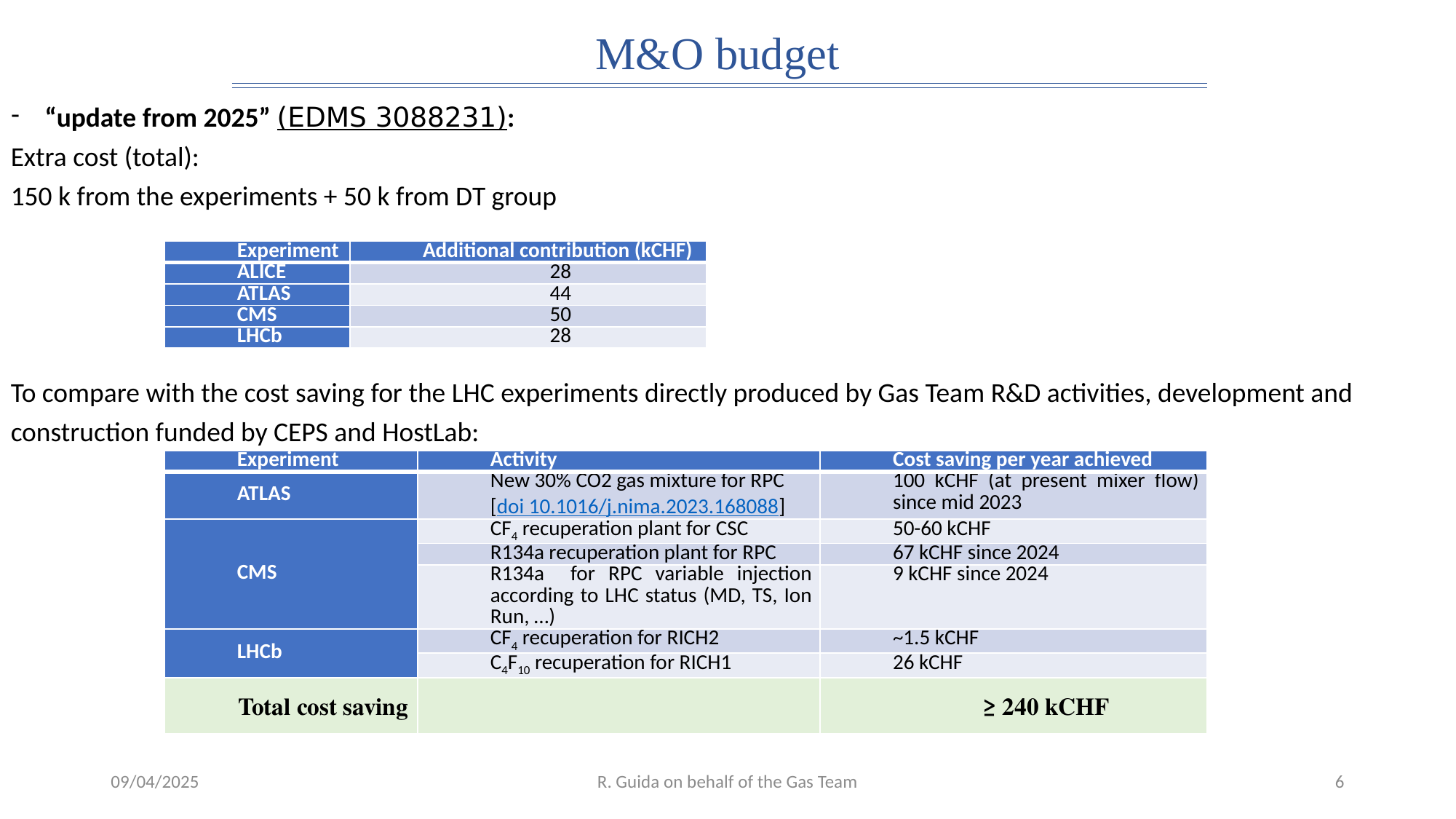

M&O budget
“update from 2025” (EDMS 3088231):
Extra cost (total):
150 k from the experiments + 50 k from DT group

To compare with the cost saving for the LHC experiments directly produced by Gas Team R&D activities, development and construction funded by CEPS and HostLab:

| Experiment | Additional contribution (kCHF) |
| --- | --- |
| ALICE | 28 |
| ATLAS | 44 |
| CMS | 50 |
| LHCb | 28 |
| Experiment | Activity | Cost saving per year achieved |
| --- | --- | --- |
| ATLAS | New 30% CO2 gas mixture for RPC [doi 10.1016/j.nima.2023.168088] | 100 kCHF (at present mixer flow) since mid 2023 |
| CMS | CF4 recuperation plant for CSC | 50-60 kCHF |
|  | R134a recuperation plant for RPC | 67 kCHF since 2024 |
|  | R134a for RPC variable injection according to LHC status (MD, TS, Ion Run, …) | 9 kCHF since 2024 |
| LHCb | CF4 recuperation for RICH2 | ~1.5 kCHF |
|  | C4F10 recuperation for RICH1 | 26 kCHF |
| Total cost saving |  | ≥ 240 kCHF |
09/04/2025
R. Guida on behalf of the Gas Team
6